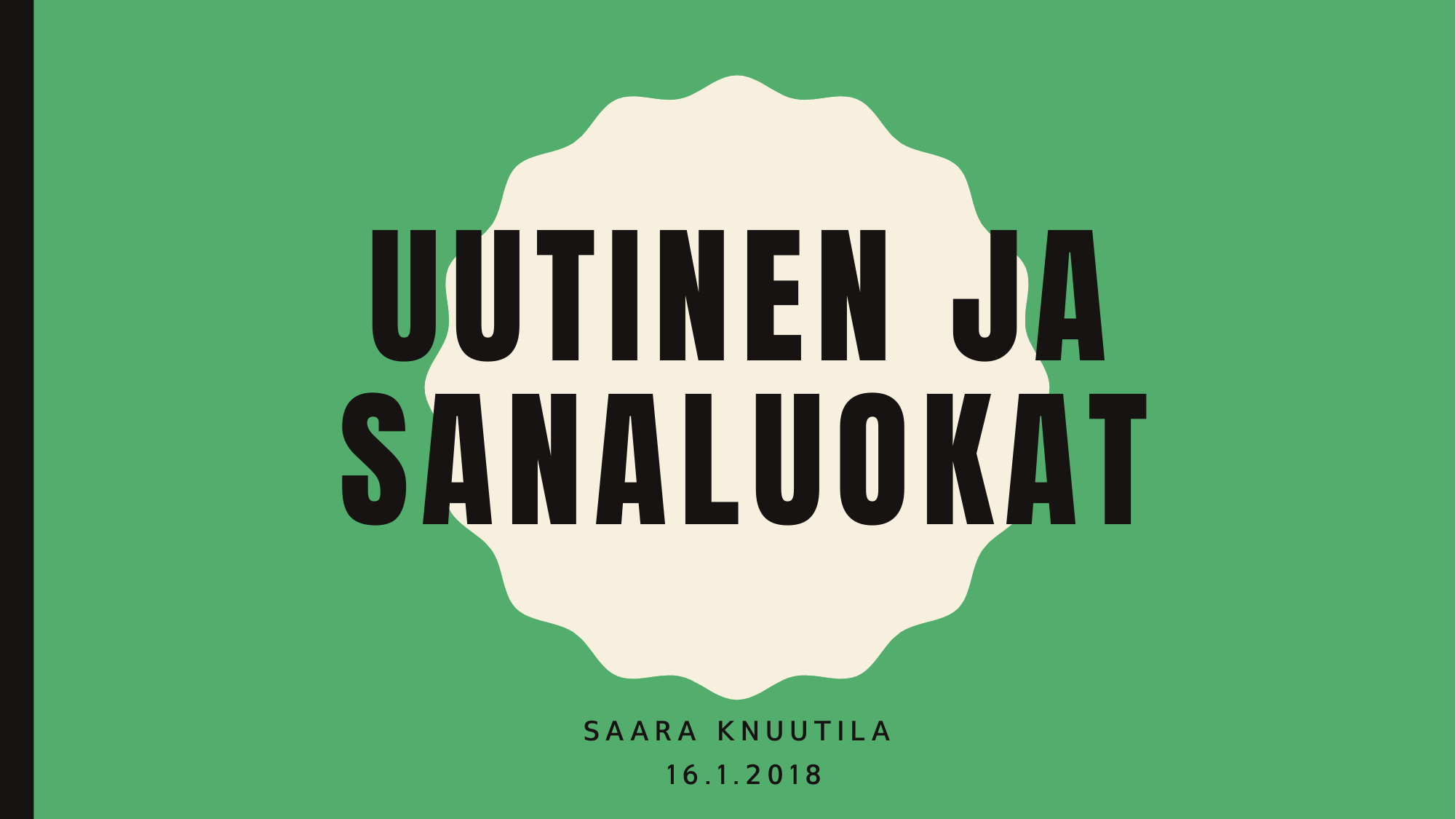

# Uutinen ja sanaluokat
Saara knuutila
16.1.2018